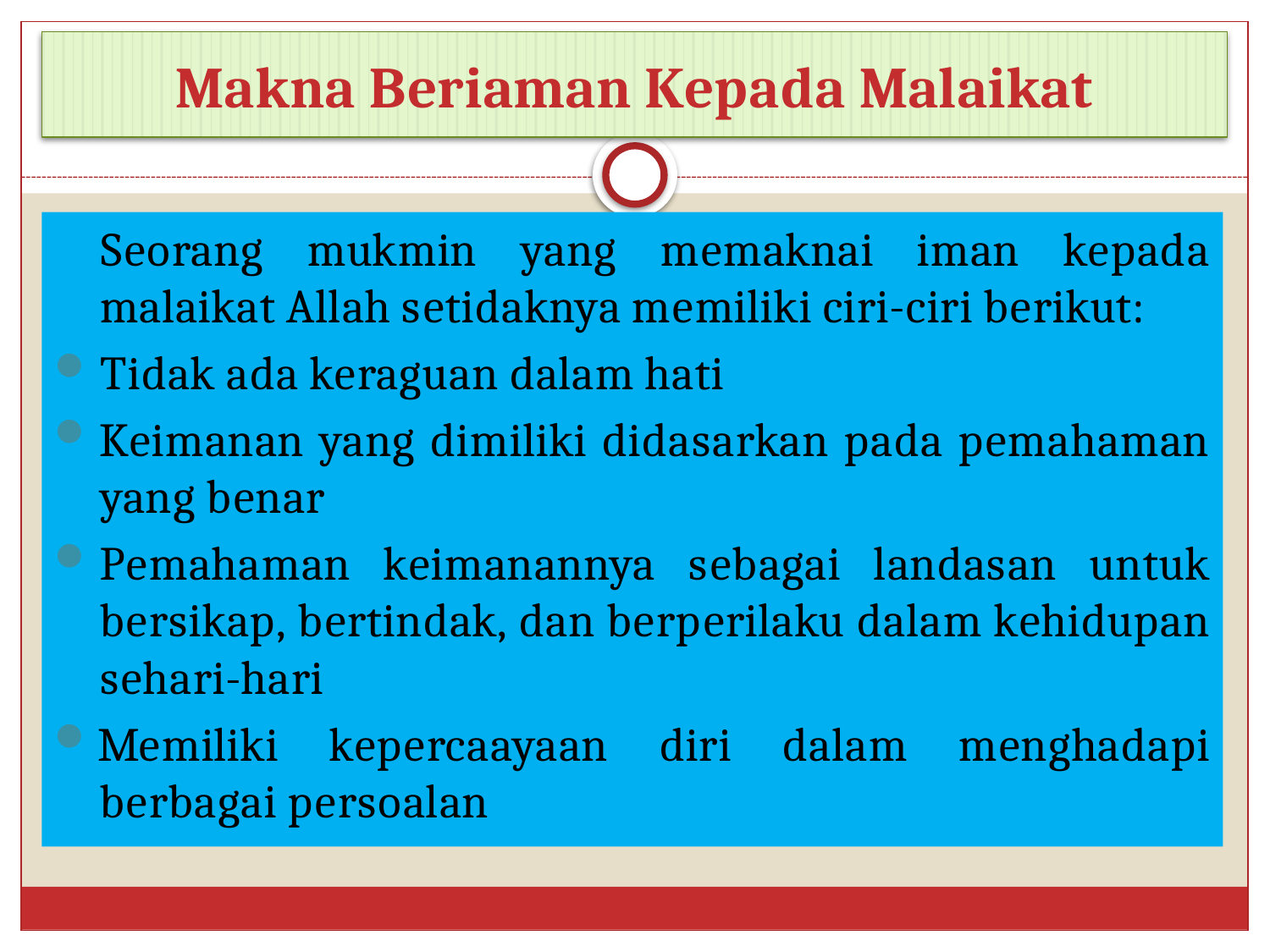

# Makna Beriaman Kepada Malaikat
	Seorang mukmin yang memaknai iman kepada malaikat Allah setidaknya memiliki ciri-ciri berikut:
Tidak ada keraguan dalam hati
Keimanan yang dimiliki didasarkan pada pemahaman yang benar
Pemahaman keimanannya sebagai landasan untuk bersikap, bertindak, dan berperilaku dalam kehidupan sehari-hari
Memiliki kepercaayaan diri dalam menghadapi berbagai persoalan